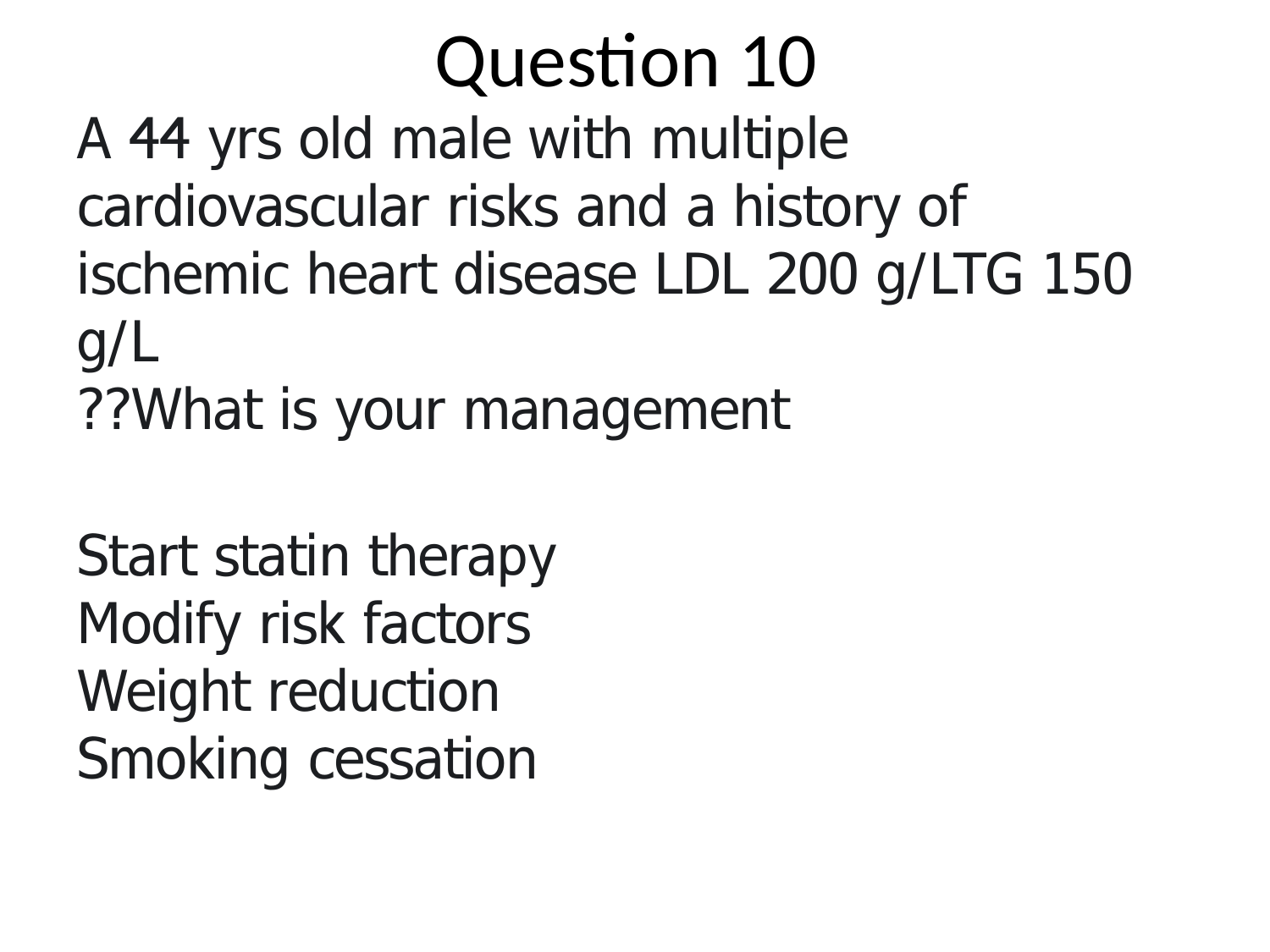

# Question 10
 A 44 yrs old male with multiple cardiovascular risks and a history of ischemic heart disease LDL 200 g/LTG 150 g/L
What is your management??
 
Start statin therapy 
Modify risk factors 
Weight reduction 
Smoking cessation